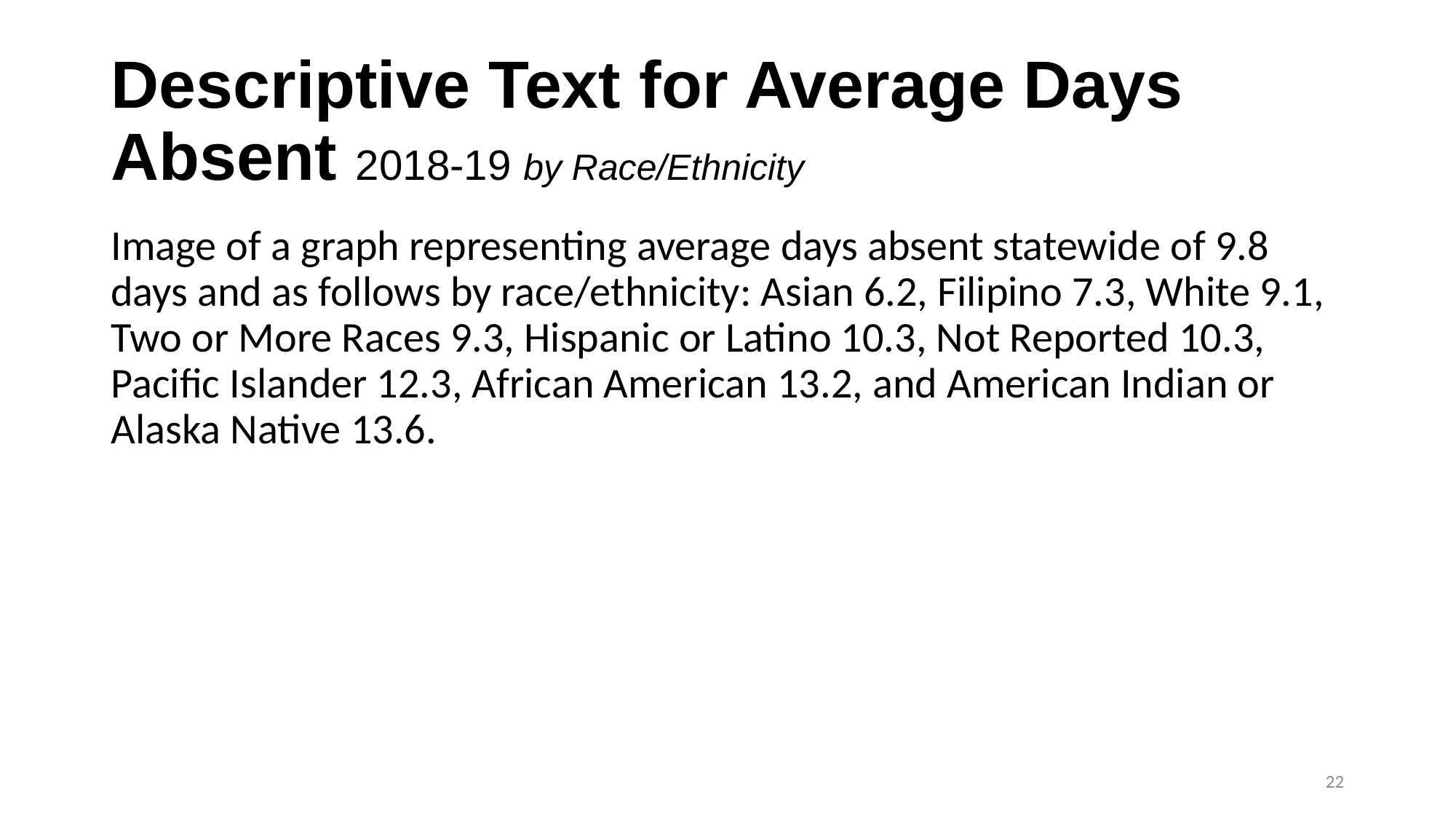

# Descriptive Text for Average Days Absent 2018-19 by Race/Ethnicity
Image of a graph representing average days absent statewide of 9.8 days and as follows by race/ethnicity: Asian 6.2, Filipino 7.3, White 9.1, Two or More Races 9.3, Hispanic or Latino 10.3, Not Reported 10.3, Pacific Islander 12.3, African American 13.2, and American Indian or Alaska Native 13.6.
22